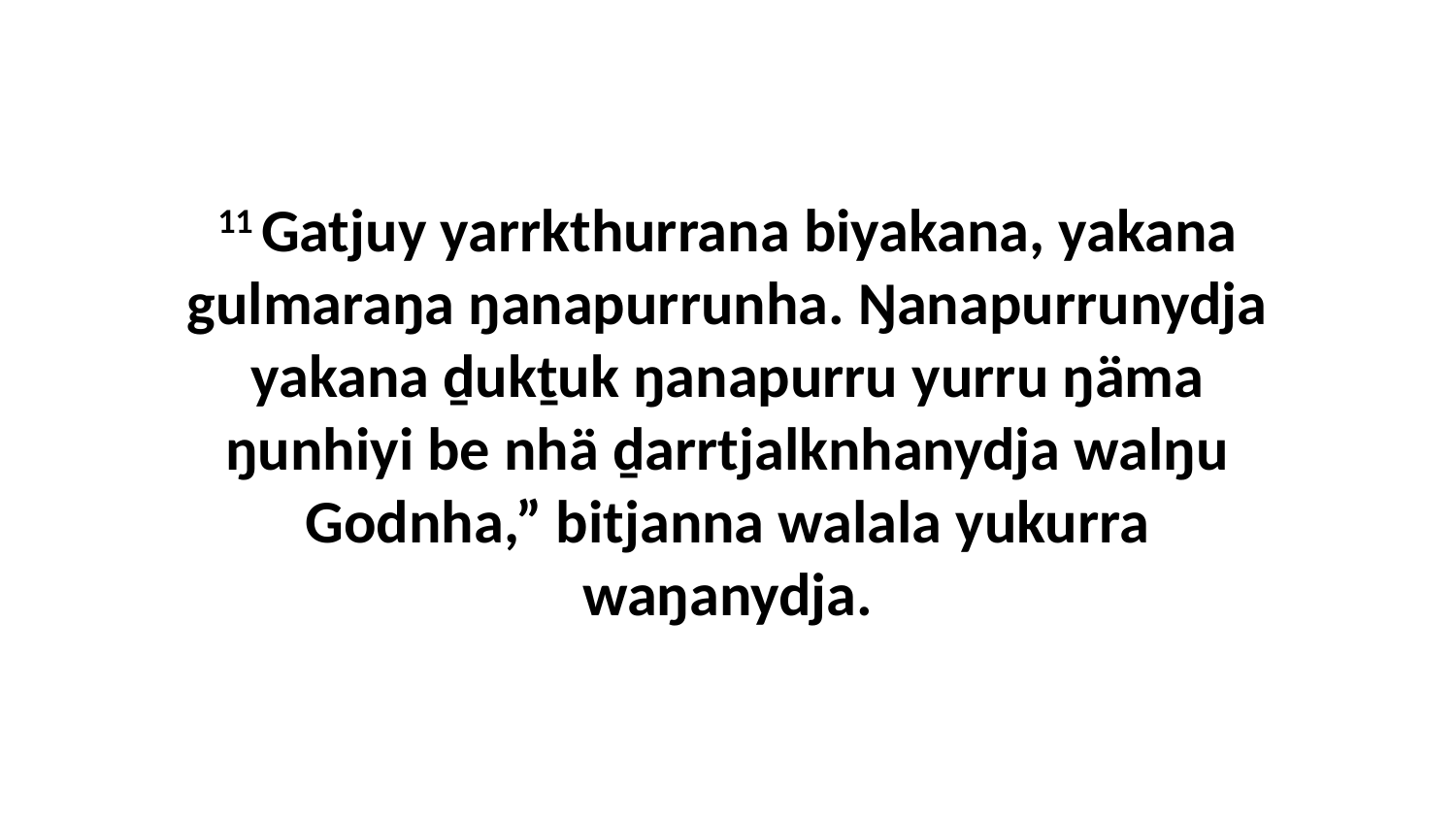

11 Gatjuy yarrkthurrana biyakana, yakana gulmaraŋa ŋanapurrunha. Ŋanapurrunydja yakana ḏukṯuk ŋanapurru yurru ŋäma ŋunhiyi be nhä ḏarrtjalknhanydja walŋu Godnha,” bitjanna walala yukurra waŋanydja.